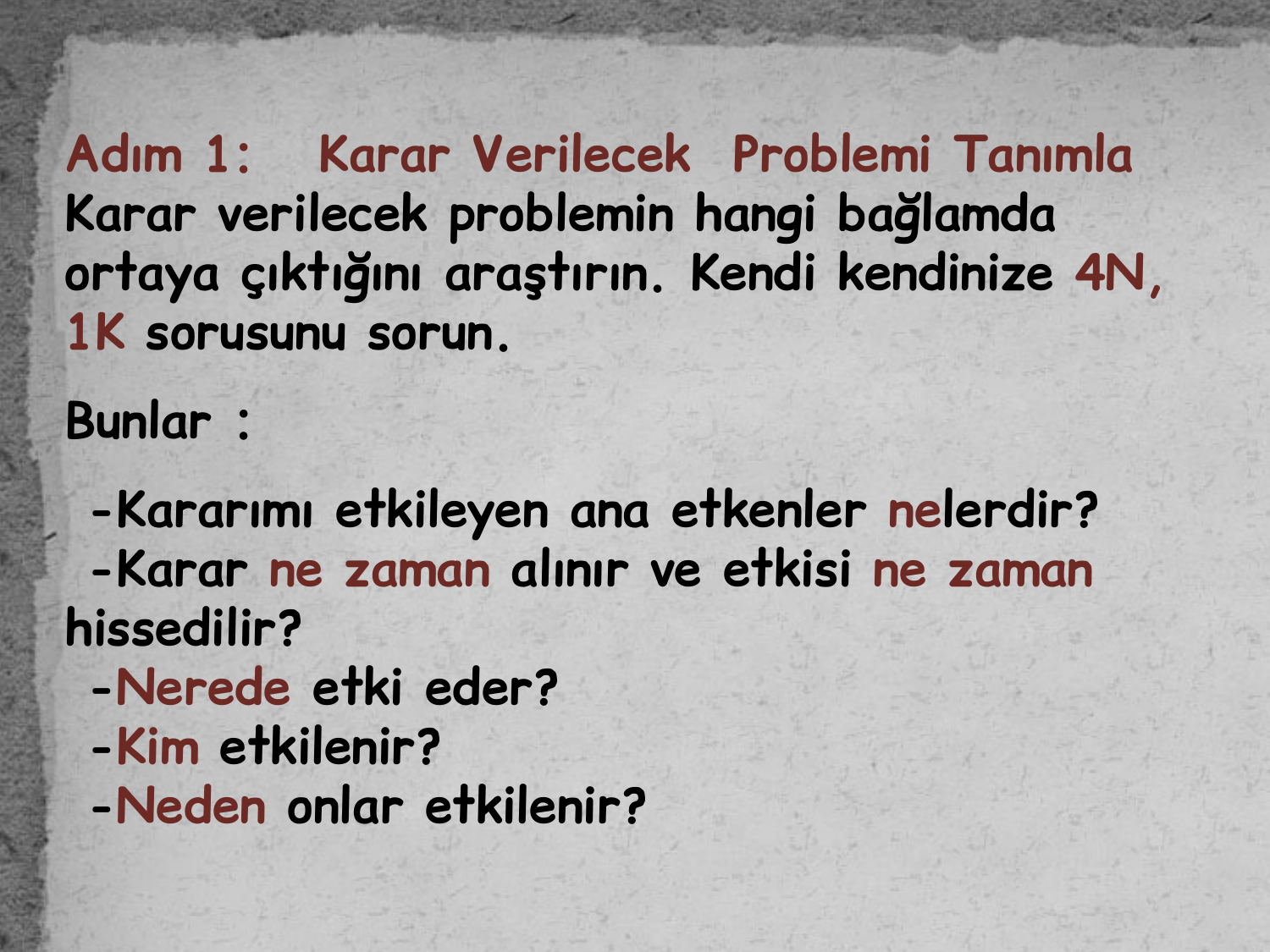

Adım 1: 	Karar Verilecek  Problemi Tanımla
Karar verilecek problemin hangi bağlamda ortaya çıktığını araştırın. Kendi kendinize 4N, 1K sorusunu sorun.
Bunlar :
 -Kararımı etkileyen ana etkenler nelerdir?
 -Karar ne zaman alınır ve etkisi ne zaman hissedilir?
 -Nerede etki eder?
 -Kim etkilenir?
 -Neden onlar etkilenir?